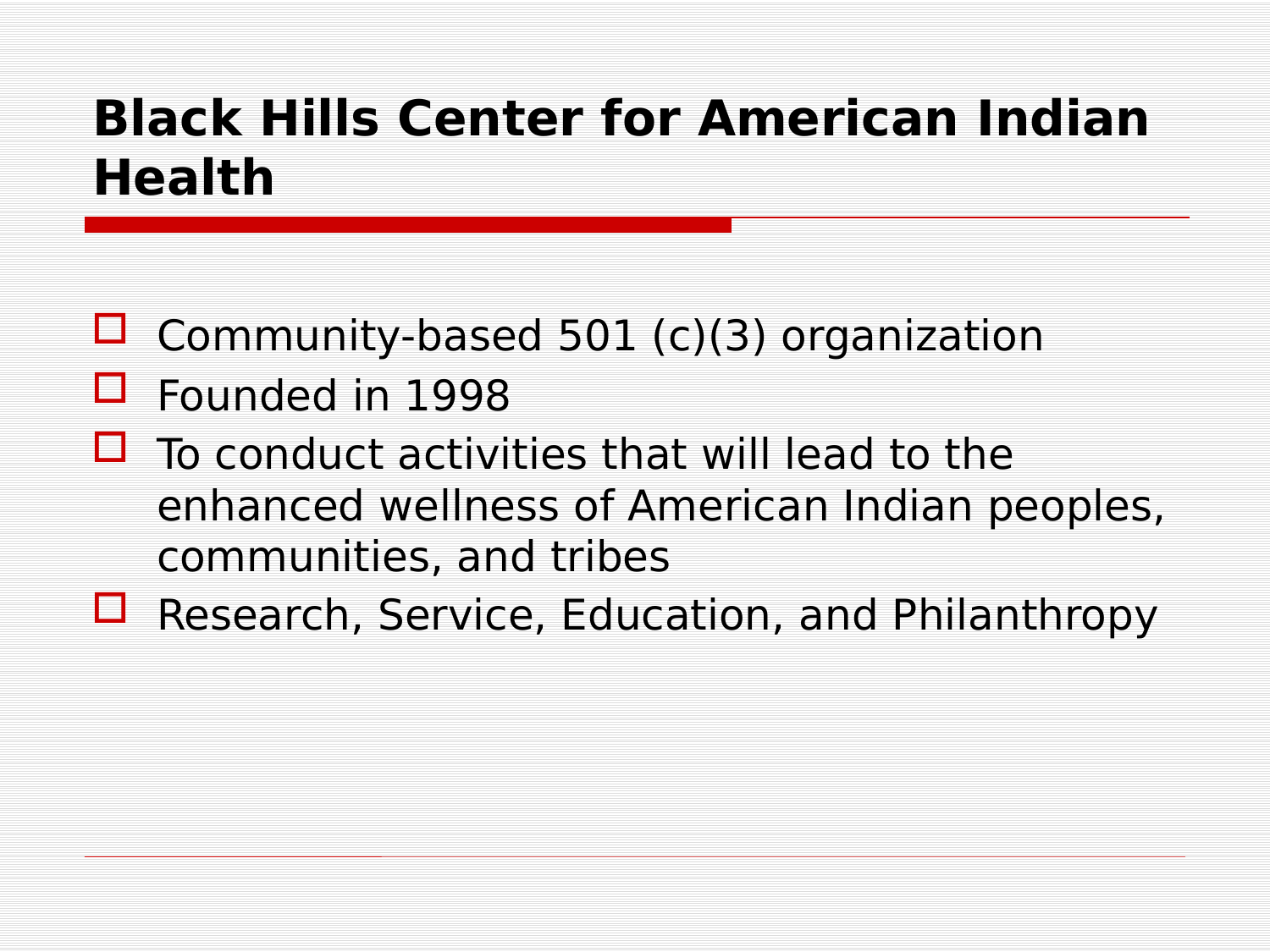

# Black Hills Center for American Indian Health

Community-based 501 (c)(3) organization
Founded in 1998
To conduct activities that will lead to the enhanced wellness of American Indian peoples, communities, and tribes
Research, Service, Education, and Philanthropy